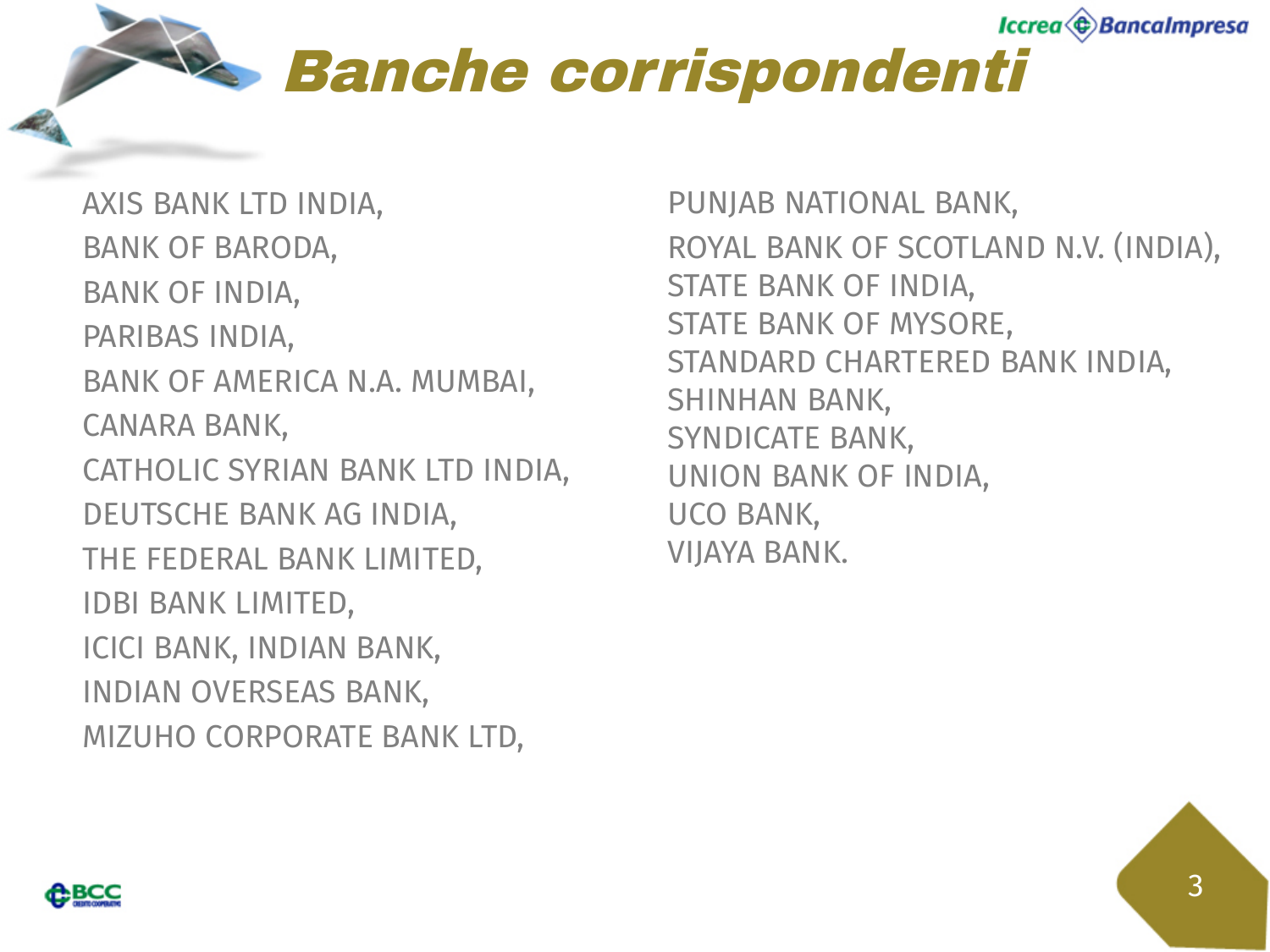

# Banche corrispondenti
AXIS BANK LTD INDIA,
BANK OF BARODA,
BANK OF INDIA,
PARIBAS INDIA,
BANK OF AMERICA N.A. MUMBAI,
CANARA BANK,
CATHOLIC SYRIAN BANK LTD INDIA,
DEUTSCHE BANK AG INDIA,
THE FEDERAL BANK LIMITED,
IDBI BANK LIMITED,
ICICI BANK, INDIAN BANK,
INDIAN OVERSEAS BANK,
MIZUHO CORPORATE BANK LTD,
PUNJAB NATIONAL BANK,
ROYAL BANK OF SCOTLAND N.V. (INDIA),
STATE BANK OF INDIA,
STATE BANK OF MYSORE,
STANDARD CHARTERED BANK INDIA, SHINHAN BANK,
SYNDICATE BANK,
UNION BANK OF INDIA,
UCO BANK,
VIJAYA BANK.

3